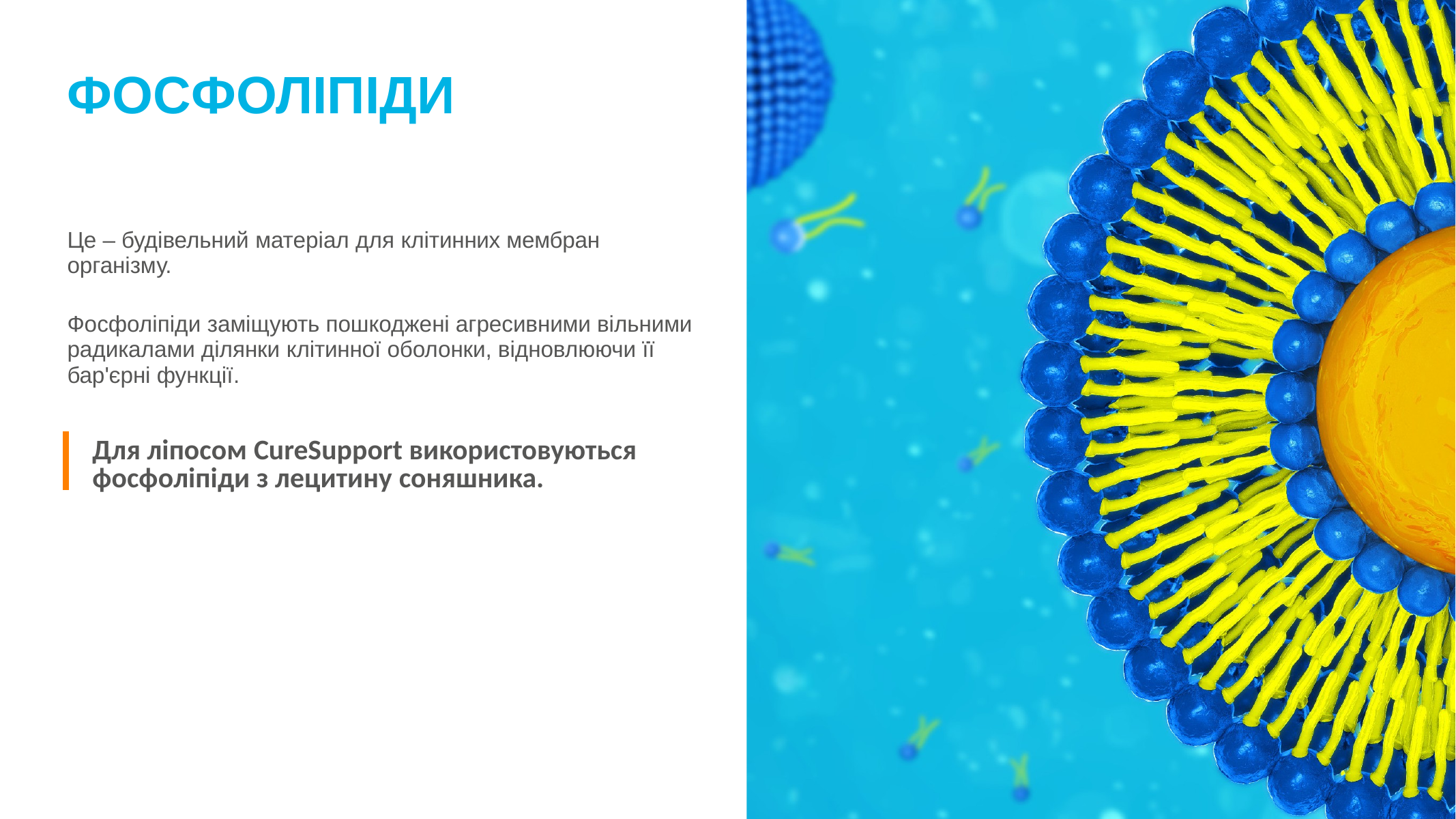

ФОСФОЛІПІДИ
Це – будівельний матеріал для клітинних мембран організму.

Фосфоліпіди заміщують пошкоджені агресивними вільними радикалами ділянки клітинної оболонки, відновлюючи її бар'єрні функції.

Для ліпосом CureSupport використовуються
фосфоліпіди з лецитину соняшника.